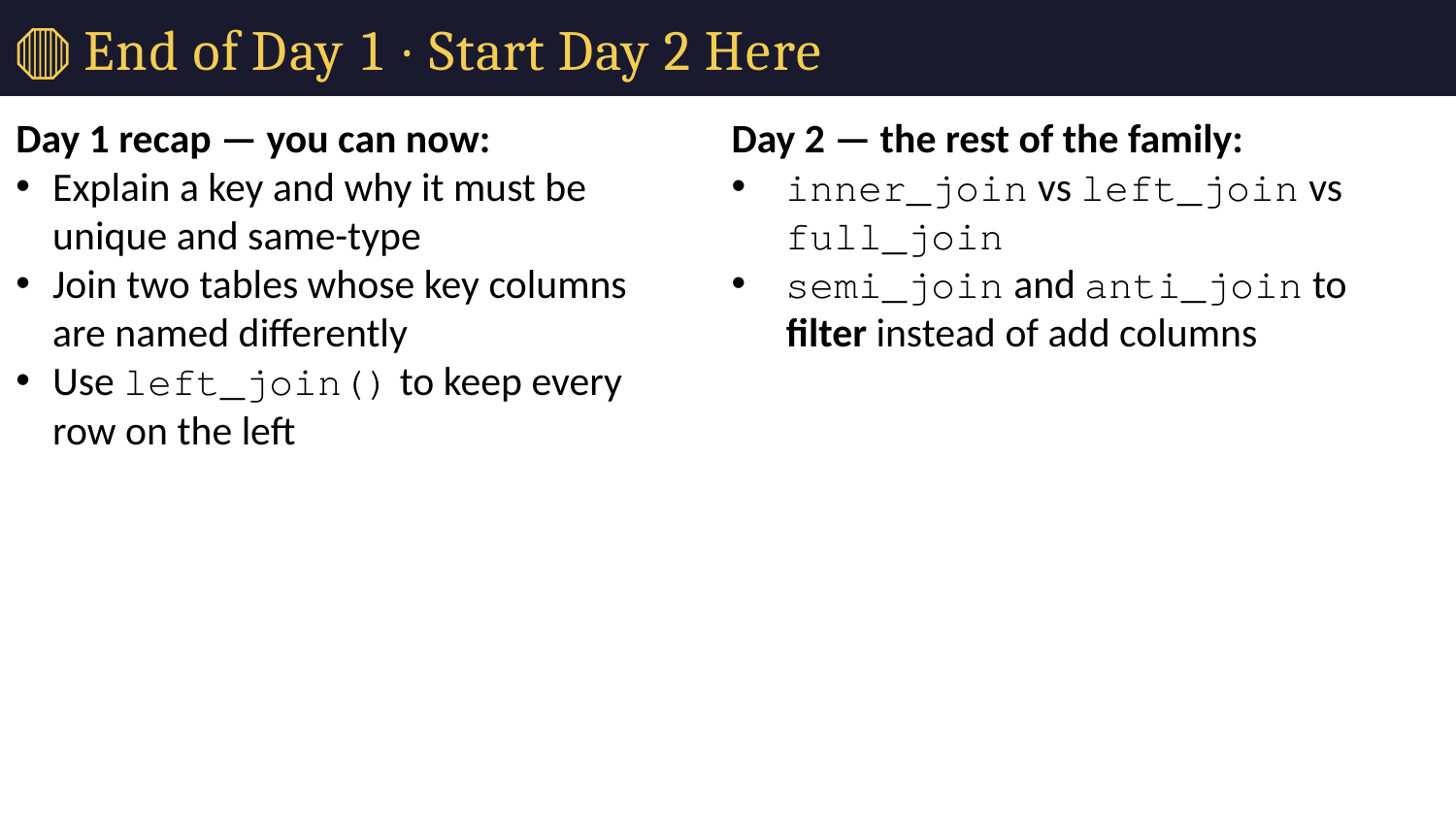

# 🛑 End of Day 1 · Start Day 2 Here
Day 1 recap — you can now:
Explain a key and why it must be unique and same-type
Join two tables whose key columns are named differently
Use left_join() to keep every row on the left
Day 2 — the rest of the family:
inner_join vs left_join vs full_join
semi_join and anti_join to filter instead of add columns